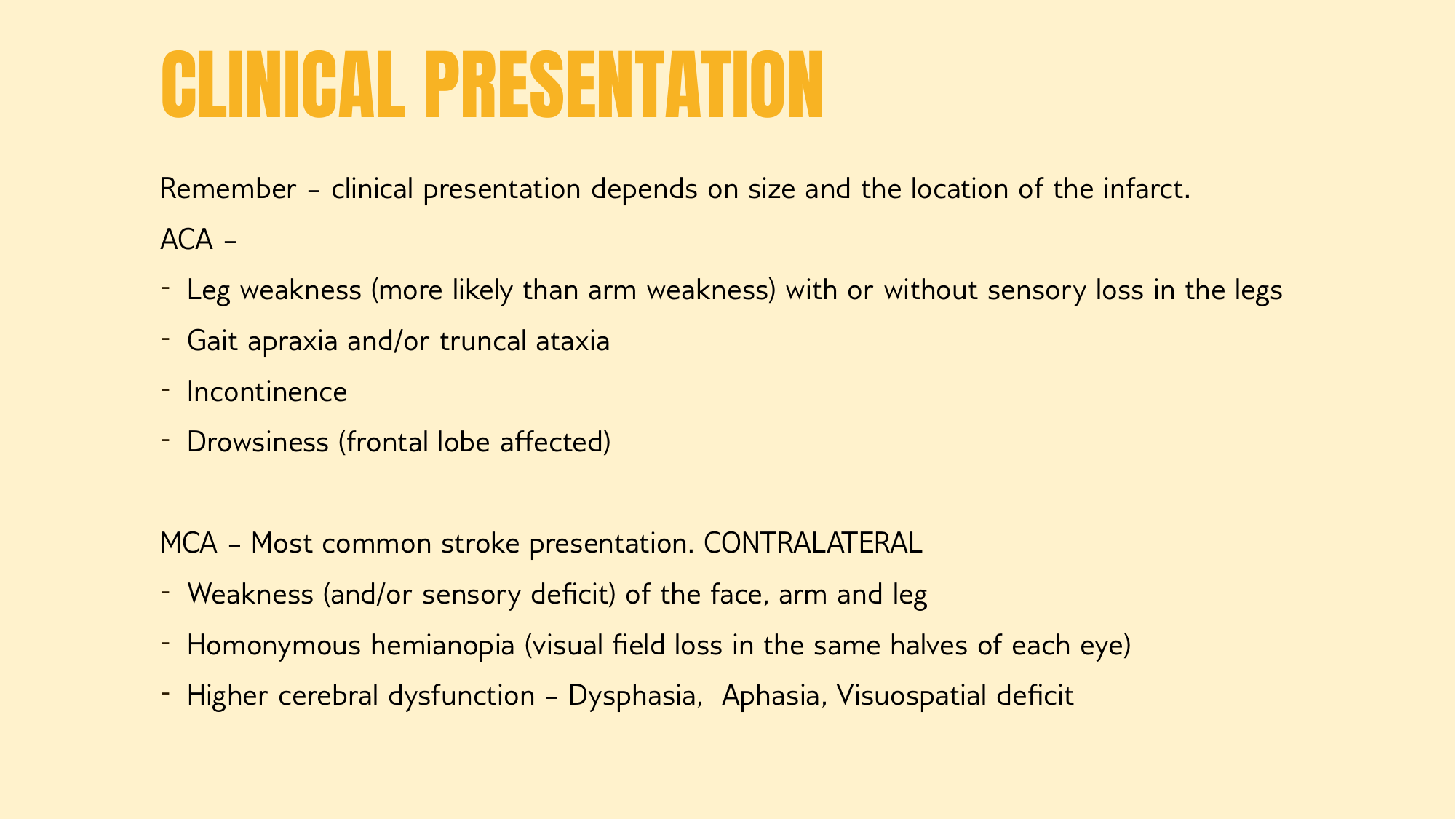

# CLINICAL PRESENTATION
Remember – clinical presentation depends on size and the location of the infarct.
ACA –
Leg weakness (more likely than arm weakness) with or without sensory loss in the legs
Gait apraxia and/or truncal ataxia
Incontinence
Drowsiness (frontal lobe affected)

MCA – Most common stroke presentation. CONTRALATERAL
Weakness (and/or sensory deficit) of the face, arm and leg
Homonymous hemianopia (visual field loss in the same halves of each eye)
Higher cerebral dysfunction – Dysphasia,  Aphasia, Visuospatial deficit